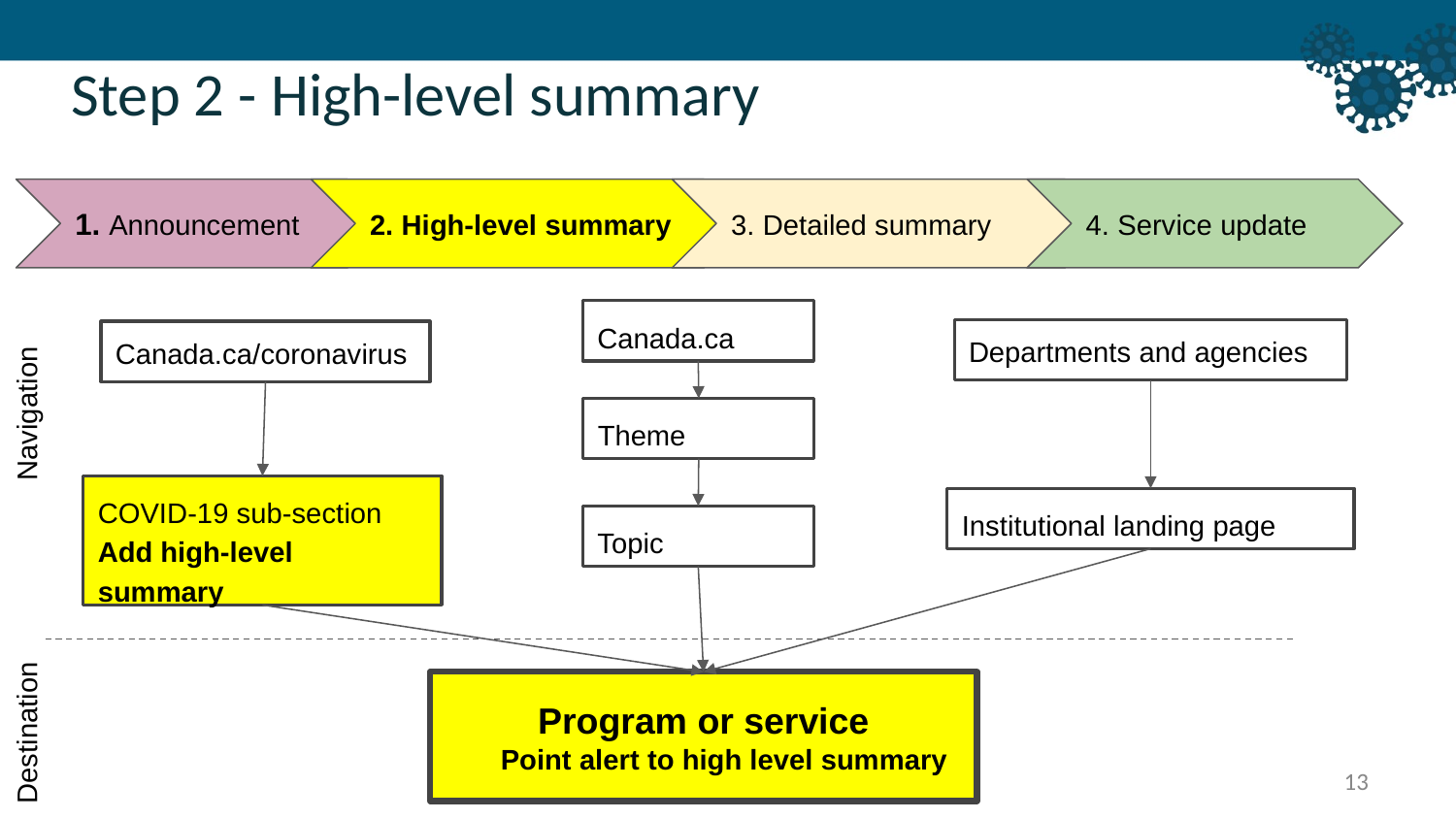

Step 2 - High-level summary
1. Announcement
2. High-level summary
3. Detailed summary
4. Service update

Canada.ca

Navigation
Departments and agencies

Canada.ca/coronavirus

Theme

COVID-19 sub-section
Add high-level summary

Institutional landing page

Topic

Destination
Program or service
       Point alert to high level summary
13